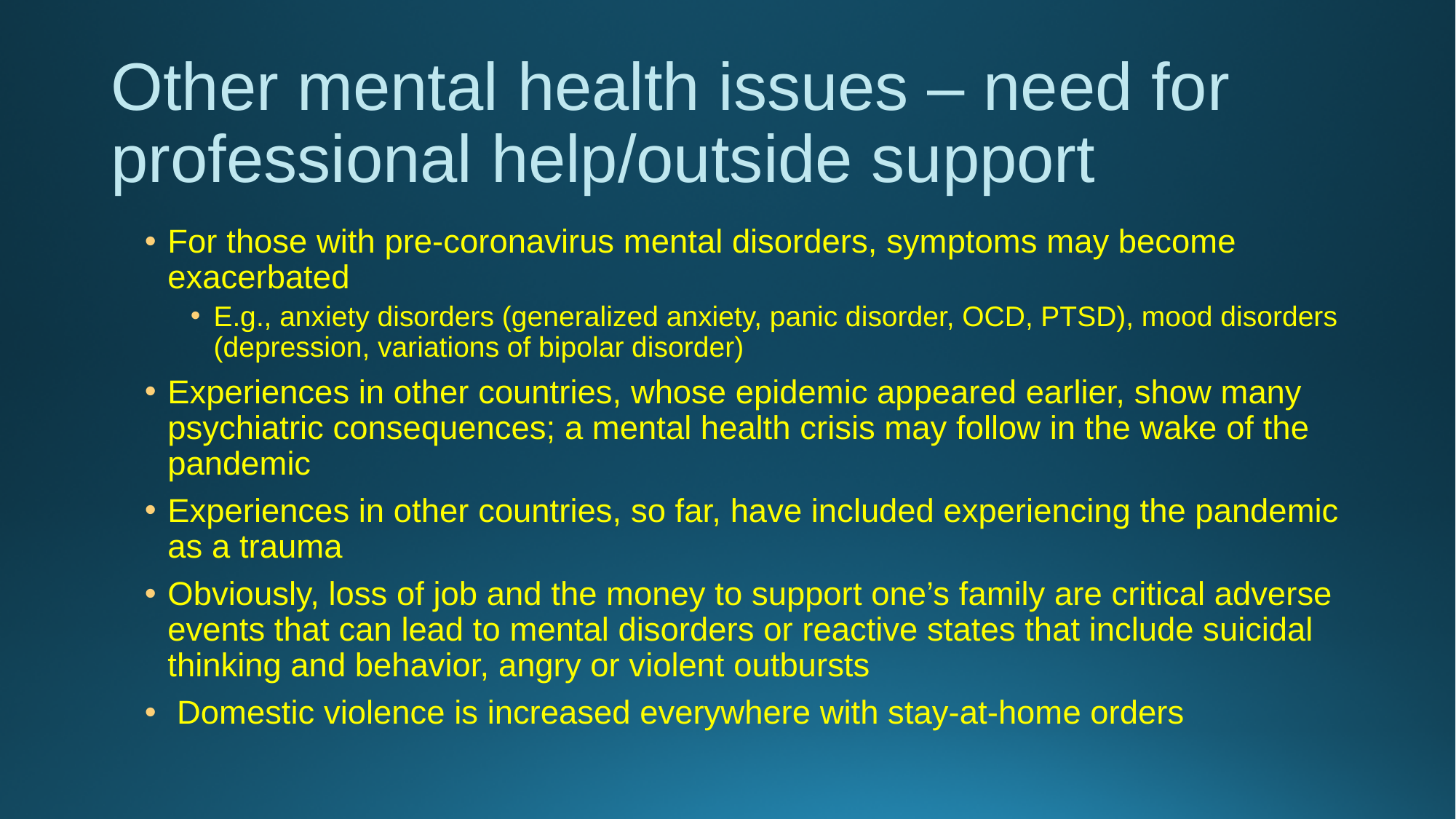

# Other mental health issues – need for professional help/outside support
For those with pre-coronavirus mental disorders, symptoms may become exacerbated
E.g., anxiety disorders (generalized anxiety, panic disorder, OCD, PTSD), mood disorders (depression, variations of bipolar disorder)
Experiences in other countries, whose epidemic appeared earlier, show many psychiatric consequences; a mental health crisis may follow in the wake of the pandemic
Experiences in other countries, so far, have included experiencing the pandemic as a trauma
Obviously, loss of job and the money to support one’s family are critical adverse events that can lead to mental disorders or reactive states that include suicidal thinking and behavior, angry or violent outbursts
 Domestic violence is increased everywhere with stay-at-home orders